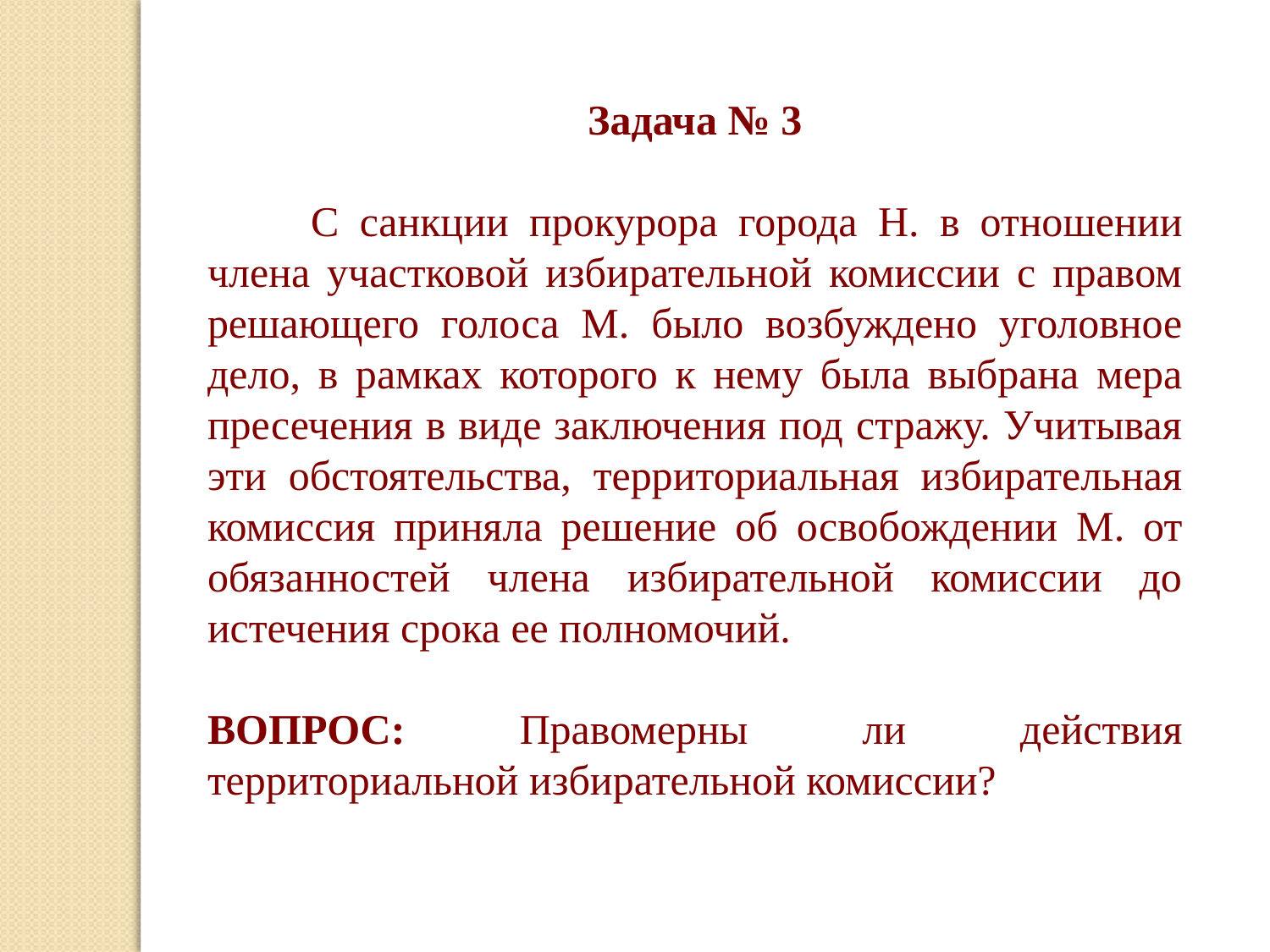

Задача № 3

     С санкции прокурора города Н. в отношении члена участковой избирательной комиссии с правом решающего голоса М. было возбуждено уголовное дело, в рамках которого к нему была выбрана мера пресечения в виде заключения под стражу. Учитывая эти обстоятельства, территориальная избирательная комиссия приняла решение об освобождении М. от обязанностей члена избирательной комиссии до истечения срока ее полномочий.

ВОПРОС: Правомерны ли действия территориальной избирательной комиссии?